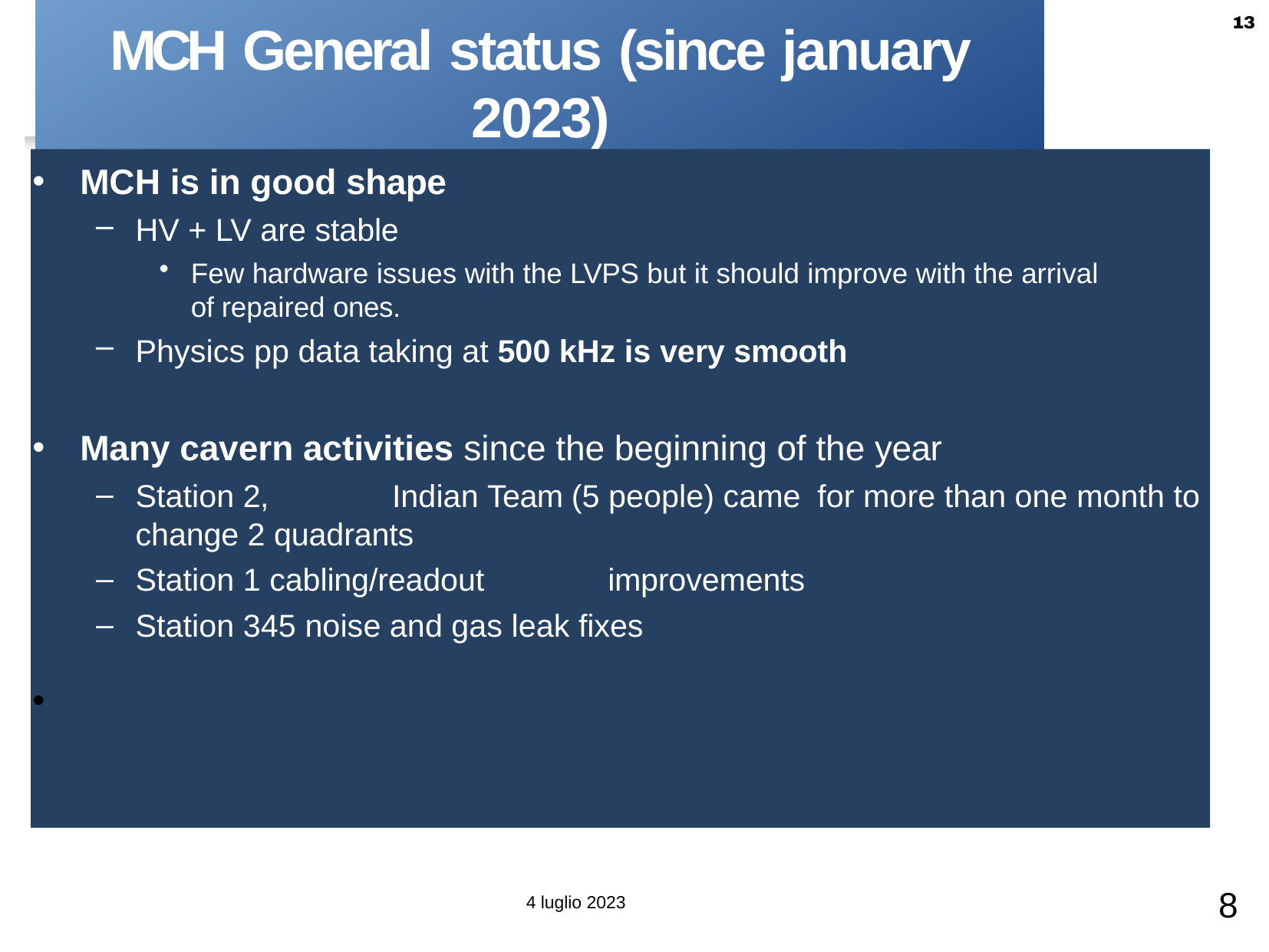

13
# MCH General status (since january 2023)
MCH is in good shape
HV + LV are stable
Few hardware issues with the LVPS but it should improve with the arrival of repaired ones.
Physics pp data taking at 500 kHz is very smooth

Many cavern activities since the beginning of the year
Station 2,	Indian Team (5 people) came for more than one month to change 2 quadrants
Station 1 cabling/readout	improvements
Station 345 noise and gas leak fixes

•
8